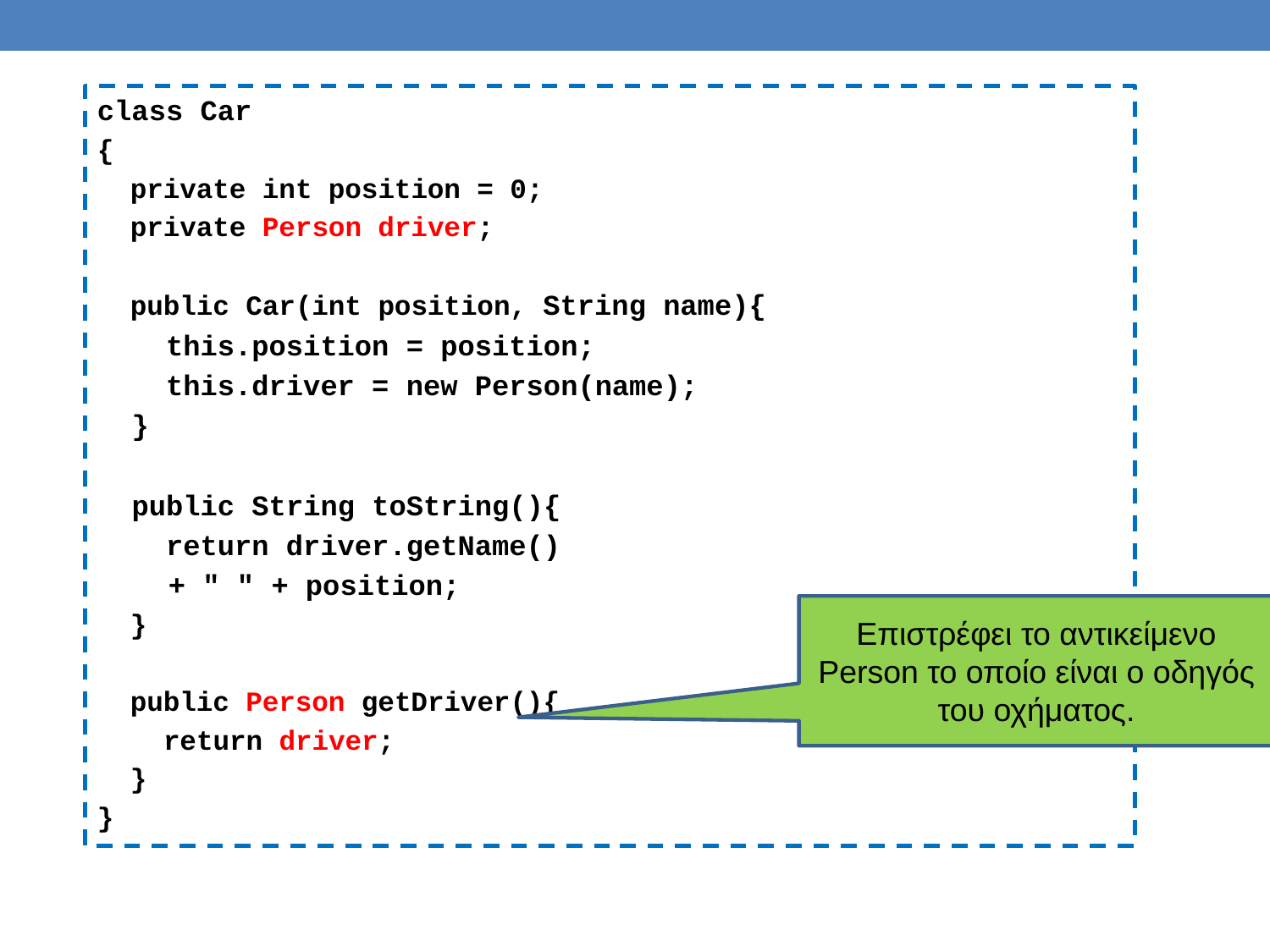

class Car
{
  private int position = 0;
  private Person driver;

  public Car(int position, String name){
    this.position = position;
    this.driver = new Person(name);
  }

  public String toString(){
    return driver.getName()
		+ " " + position;
  }

  public Person getDriver(){
    return driver;
  }
}

Επιστρέφει το αντικείμενο Person το οποίο είναι ο οδηγός του οχήματος.